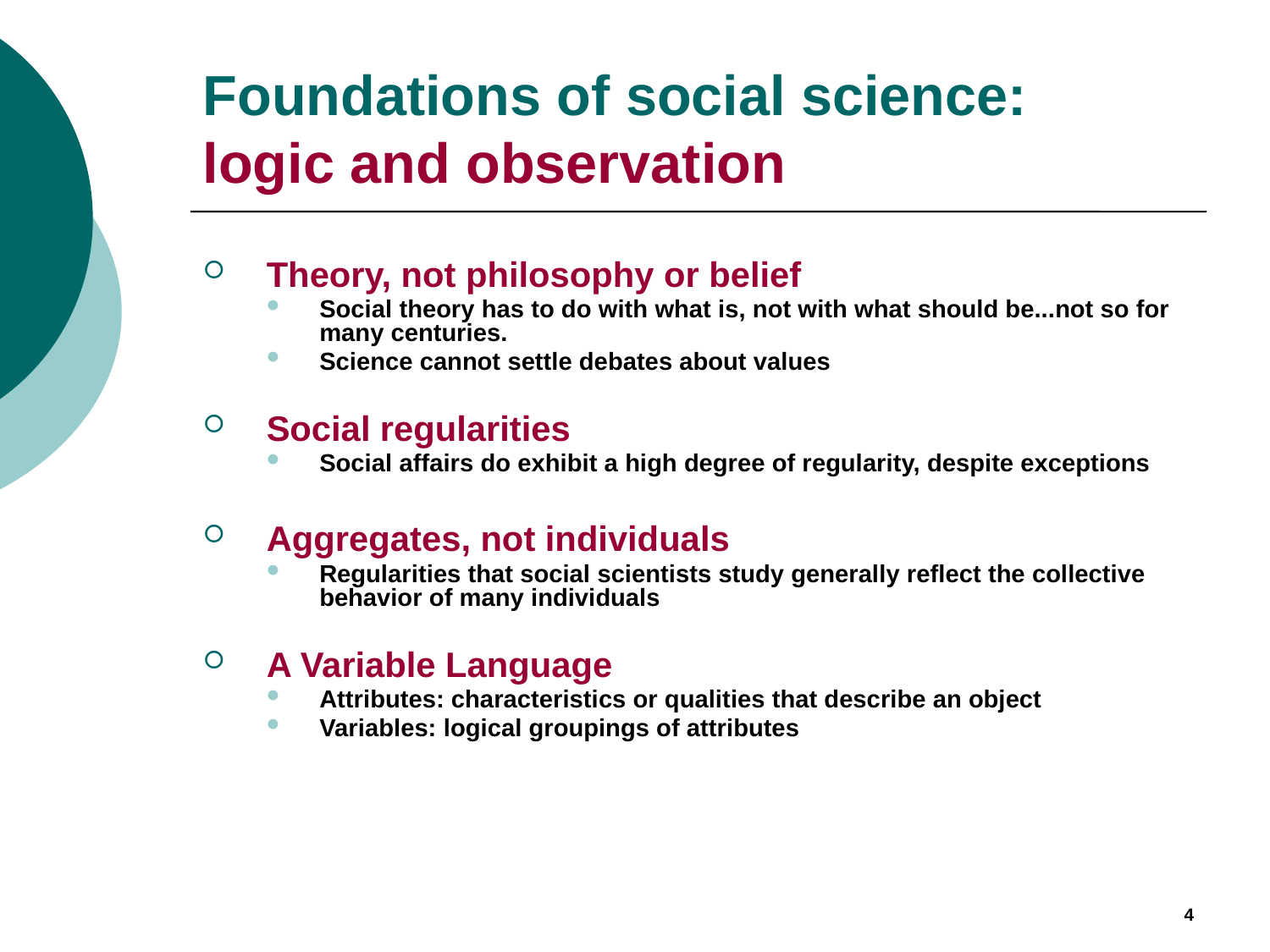

# Foundations of social science: logic and observation
Theory, not philosophy or belief
Social theory has to do with what is, not with what should be...not so for many centuries.
Science cannot settle debates about values

Social regularities
Social affairs do exhibit a high degree of regularity, despite exceptions

Aggregates, not individuals
Regularities that social scientists study generally reflect the collective behavior of many individuals

A Variable Language
Attributes: characteristics or qualities that describe an object
Variables: logical groupings of attributes
4